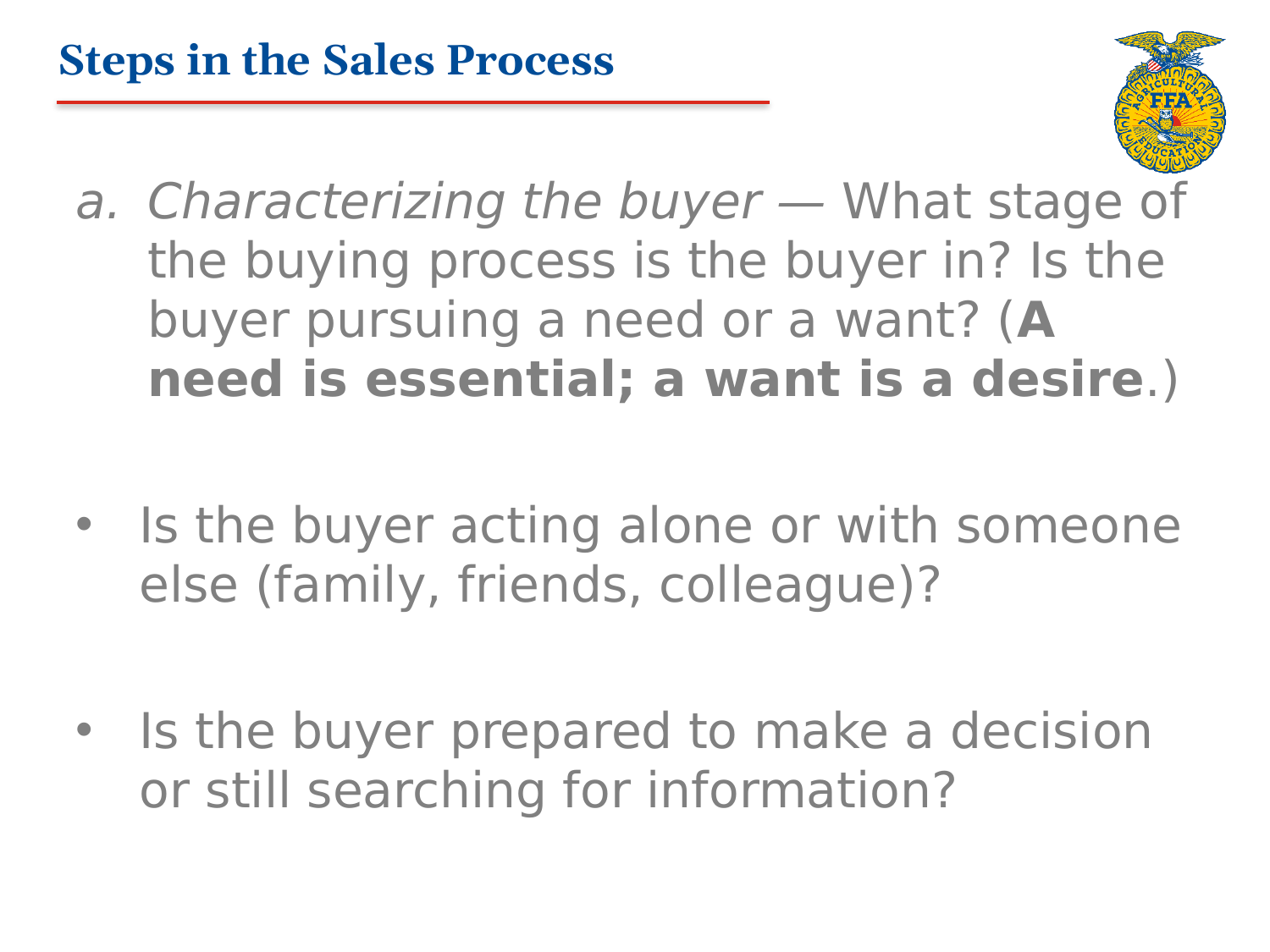

# Steps in the Sales Process
Characterizing the buyer — What stage of the buying process is the buyer in? Is the buyer pursuing a need or a want? (A need is essential; a want is a desire.)

Is the buyer acting alone or with someone else (family, friends, colleague)?

Is the buyer prepared to make a decision or still searching for information?